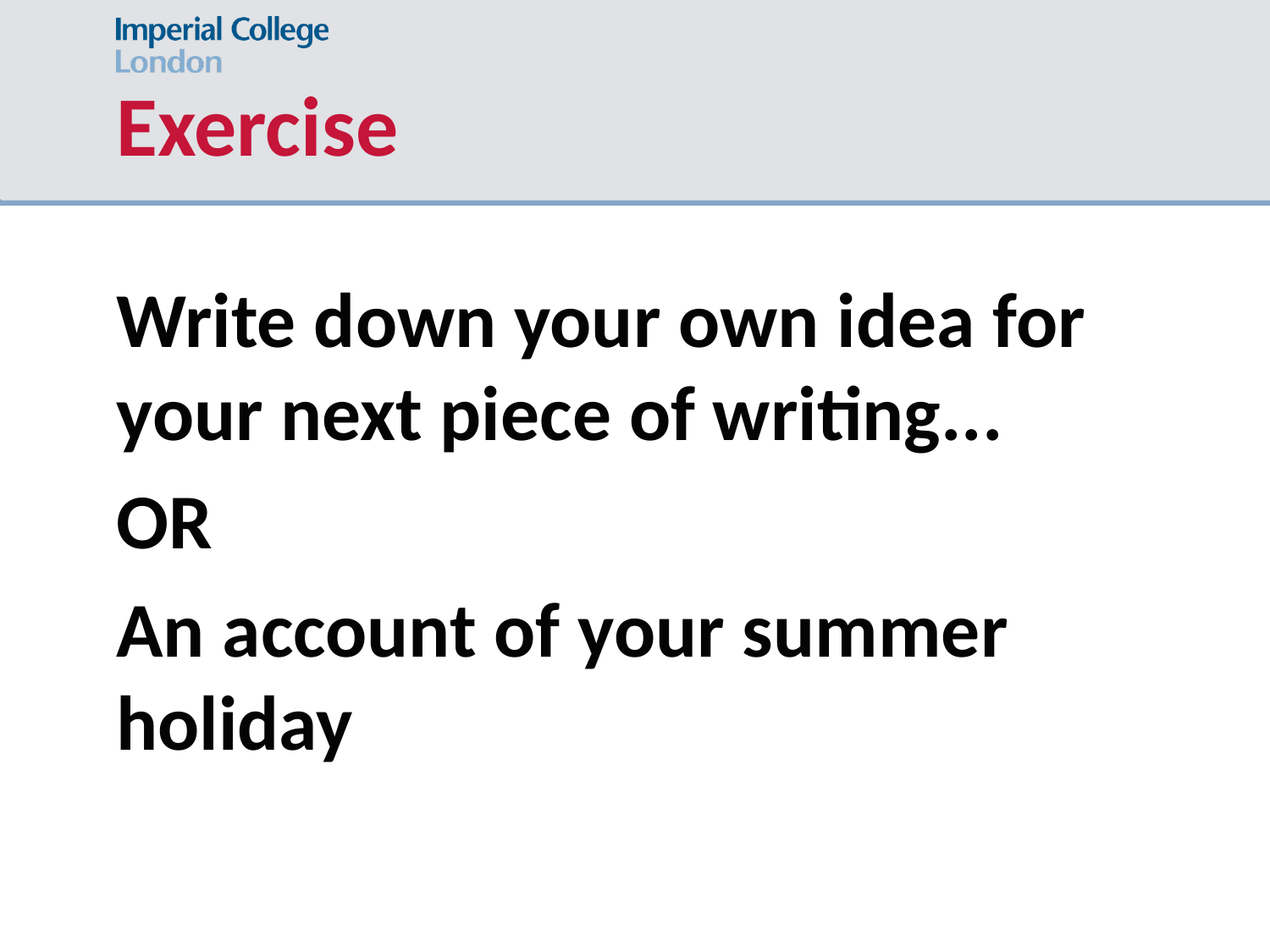

# Exercise
Write down your own idea for your next piece of writing...
OR
An account of your summer holiday